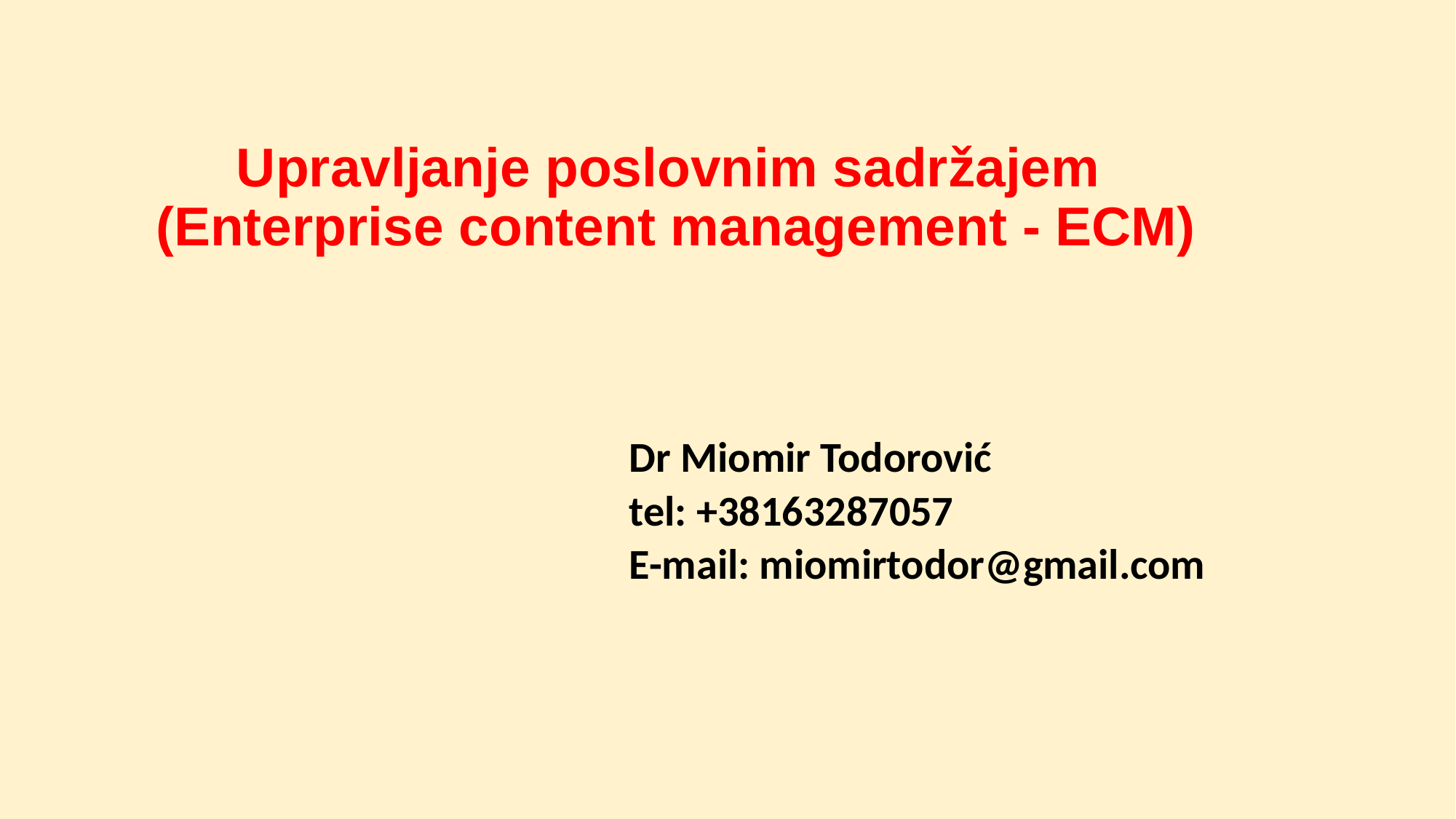

# Upravljanje poslovnim sadržajem  (Enterprise content management - ECM)
Dr Miomir Todorović
tel: +38163287057
E-mail: miomirtodor@gmail.com